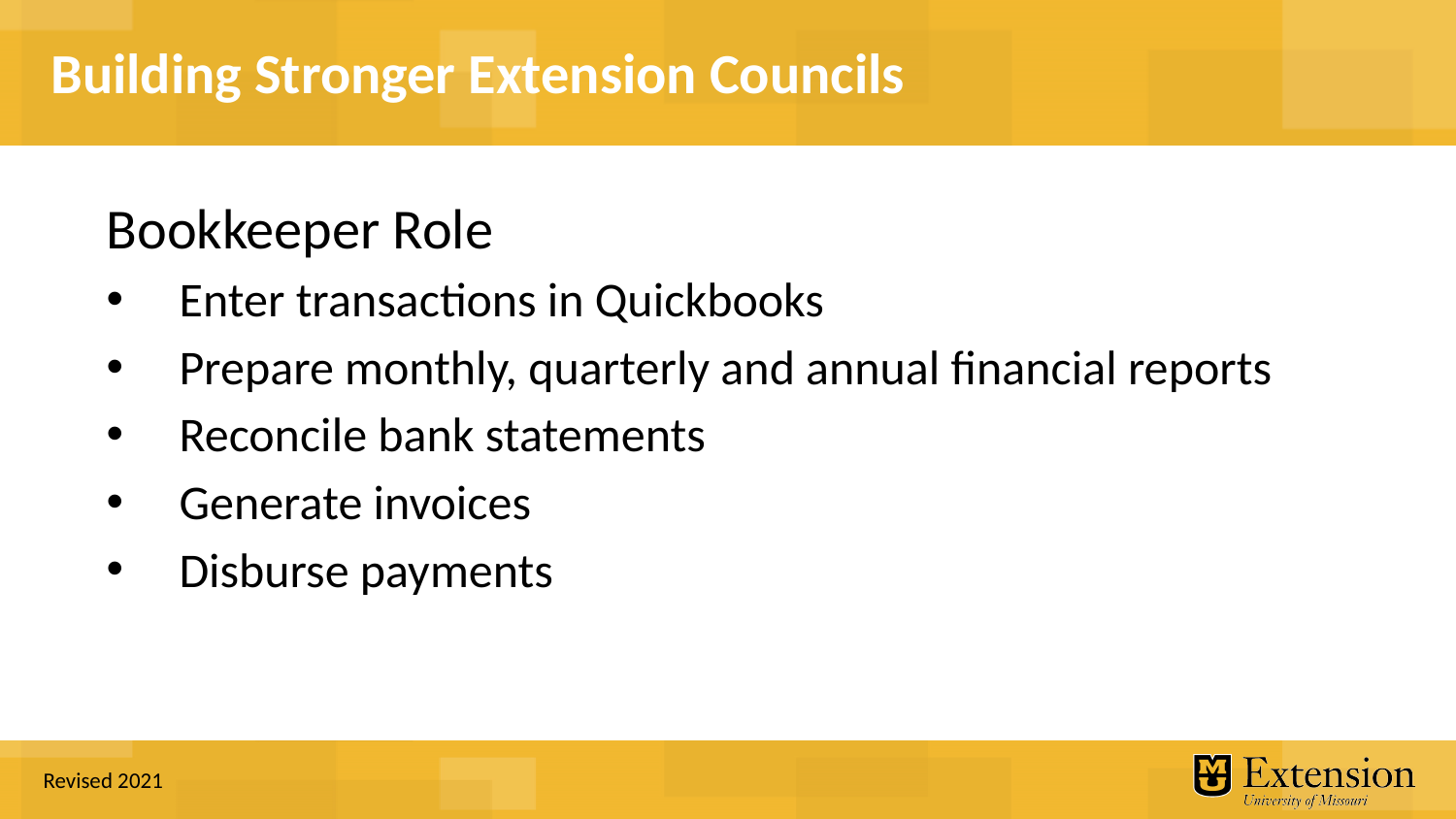

Bookkeeper Role
Enter transactions in Quickbooks
Prepare monthly, quarterly and annual financial reports
Reconcile bank statements
Generate invoices
Disburse payments